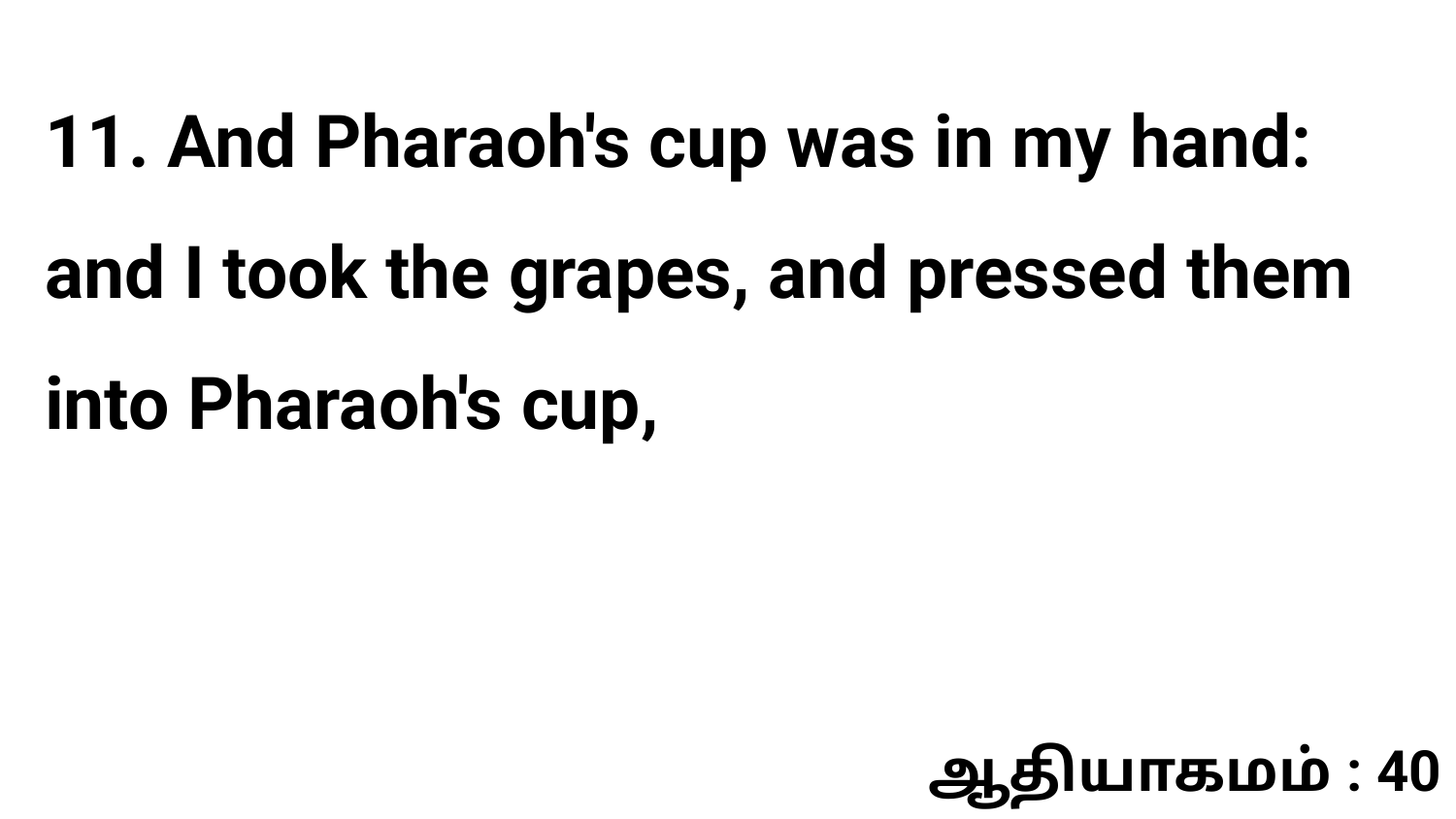

11. And Pharaoh's cup was in my hand: and I took the grapes, and pressed them into Pharaoh's cup,
ஆதியாகமம் : 40